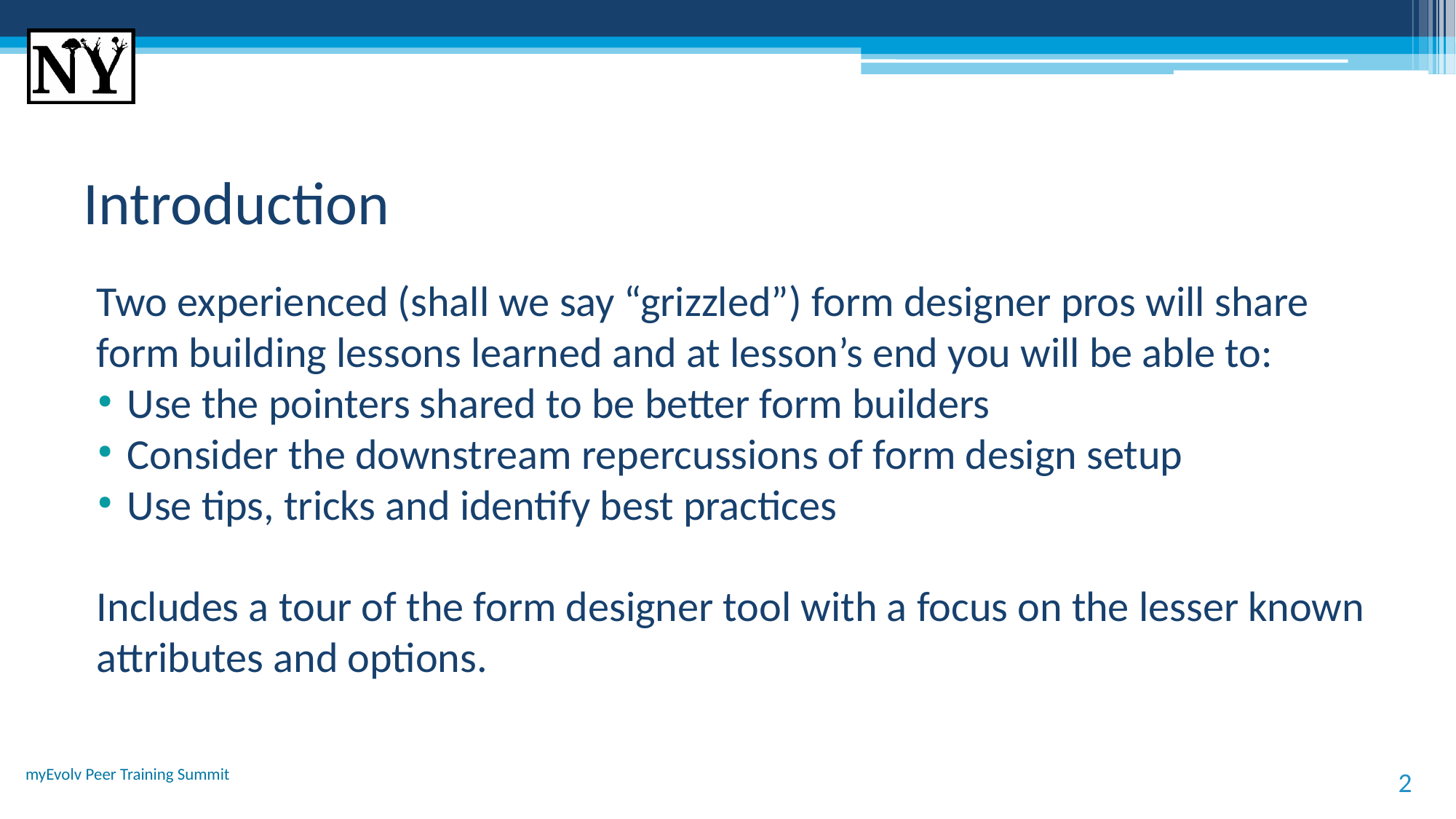

# Introduction
Two experienced (shall we say “grizzled”) form designer pros will share form building lessons learned and at lesson’s end you will be able to:
Use the pointers shared to be better form builders
Consider the downstream repercussions of form design setup
Use tips, tricks and identify best practices
Includes a tour of the form designer tool with a focus on the lesser known attributes and options.
myEvolv Peer Training Summit
2